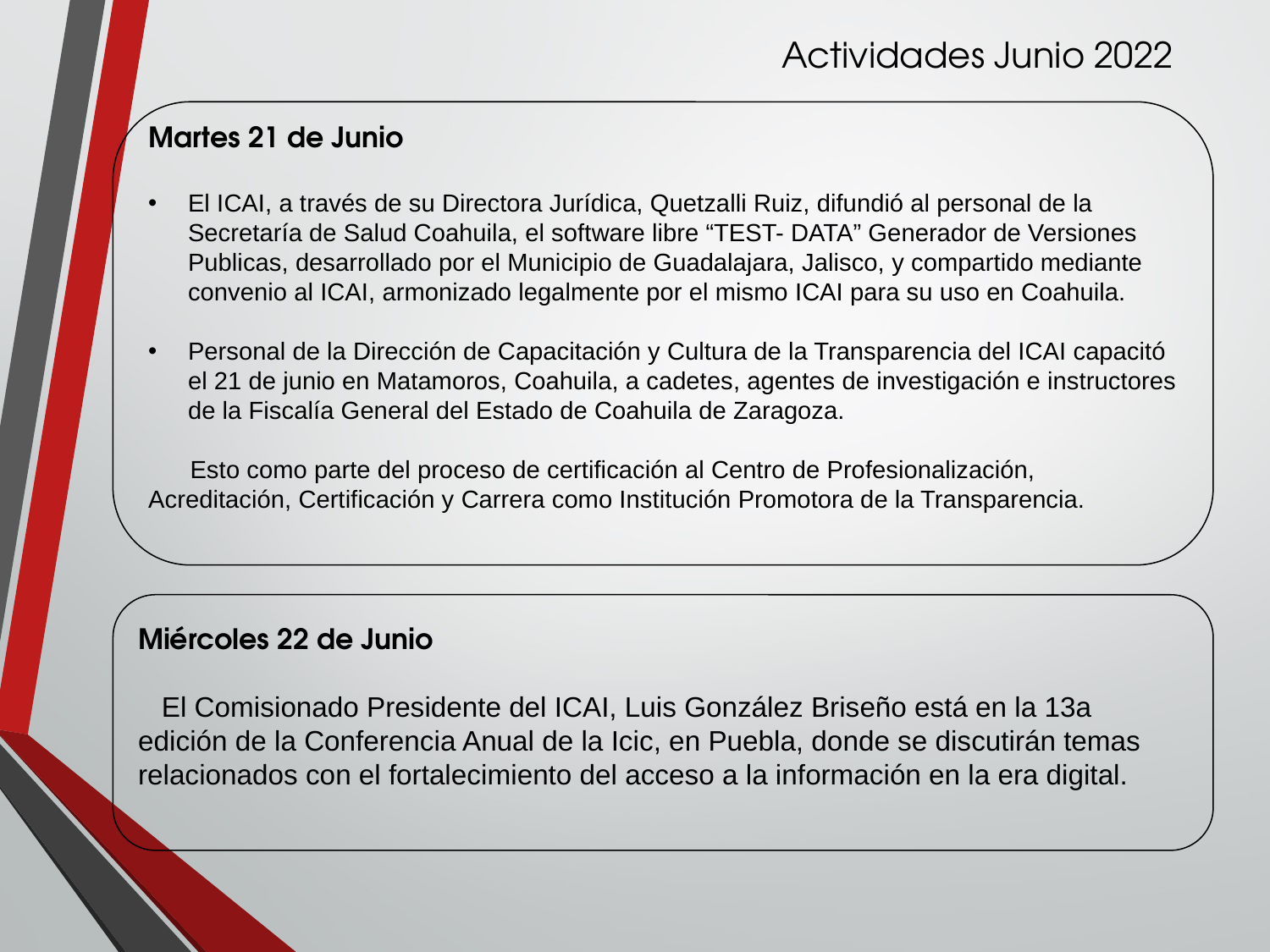

Actividades Junio 2022
Martes 21 de Junio

El ICAI, a través de su Directora Jurídica, Quetzalli Ruiz, difundió al personal de la Secretaría de Salud Coahuila, el software libre “TEST- DATA” Generador de Versiones Publicas, desarrollado por el Municipio de Guadalajara, Jalisco, y compartido mediante convenio al ICAI, armonizado legalmente por el mismo ICAI para su uso en Coahuila.

Personal de la Dirección de Capacitación y Cultura de la Transparencia del ICAI capacitó el 21 de junio en Matamoros, Coahuila, a cadetes, agentes de investigación e instructores de la Fiscalía General del Estado de Coahuila de Zaragoza.

      Esto como parte del proceso de certificación al Centro de Profesionalización, Acreditación, Certificación y Carrera como Institución Promotora de la Transparencia.

Miércoles 22 de Junio

   El Comisionado Presidente del ICAI, Luis González Briseño está en la 13a edición de la Conferencia Anual de la Icic, en Puebla, donde se discutirán temas relacionados con el fortalecimiento del acceso a la información en la era digital.